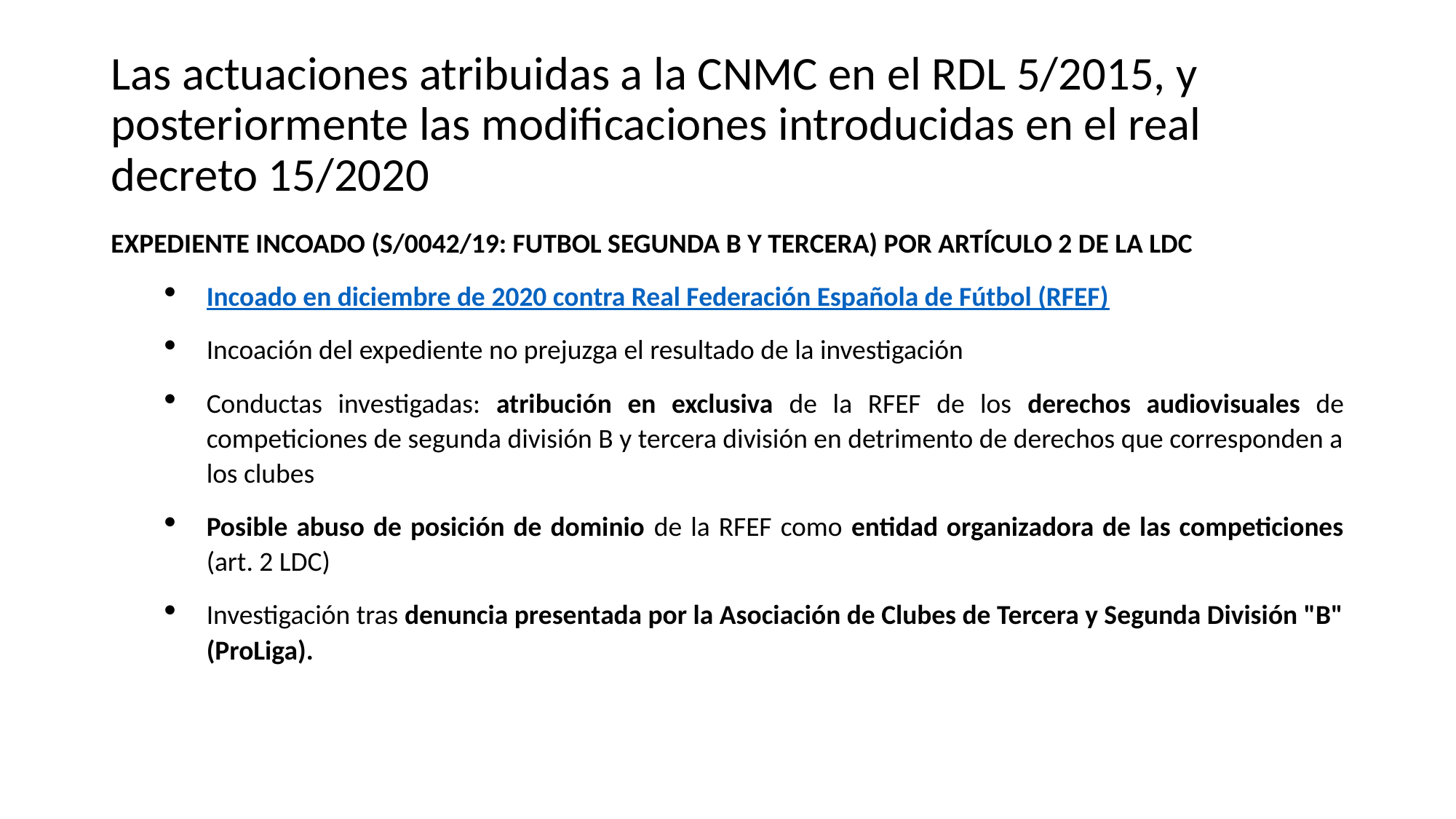

# Las actuaciones atribuidas a la CNMC en el RDL 5/2015, y posteriormente las modificaciones introducidas en el real decreto 15/2020
EXPEDIENTE INCOADO (S/0042/19: FUTBOL SEGUNDA B Y TERCERA) POR ARTÍCULO 2 DE LA LDC
Incoado en diciembre de 2020 contra Real Federación Española de Fútbol (RFEF)
Incoación del expediente no prejuzga el resultado de la investigación
Conductas investigadas: atribución en exclusiva de la RFEF de los derechos audiovisuales de competiciones de segunda división B y tercera división en detrimento de derechos que corresponden a los clubes
Posible abuso de posición de dominio de la RFEF como entidad organizadora de las competiciones (art. 2 LDC)
Investigación tras denuncia presentada por la Asociación de Clubes de Tercera y Segunda División "B" (ProLiga).